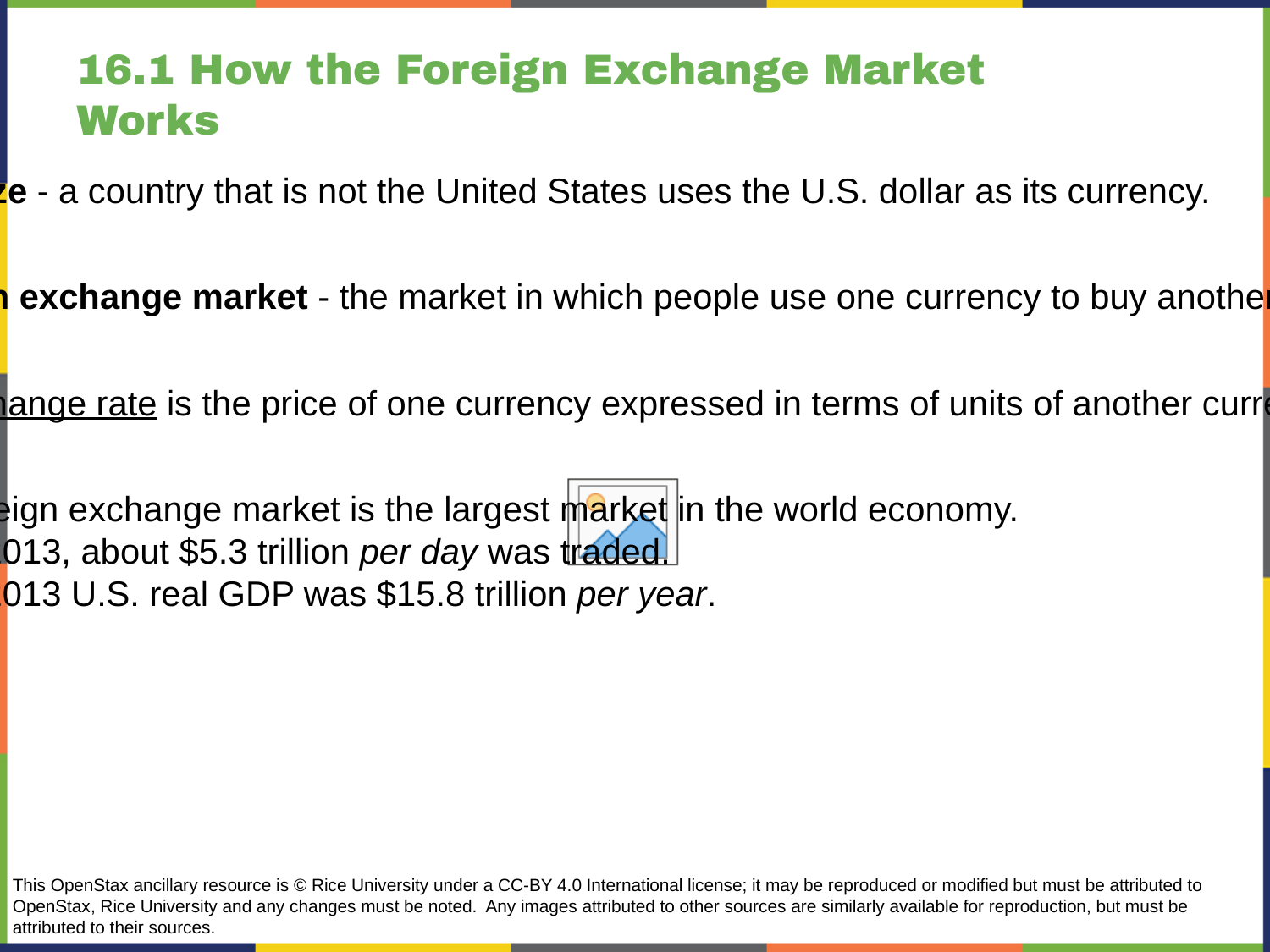

# 16.1 How the Foreign Exchange Market
Works
Dollarize - a country that is not the United States uses the U.S. dollar as its currency.

Foreign exchange market - the market in which people use one currency to buy another currency.

An exchange rate is the price of one currency expressed in terms of units of another currency.

The foreign exchange market is the largest market in the world economy.
In 2013, about $5.3 trillion per day was traded.
In 2013 U.S. real GDP was $15.8 trillion per year.
This OpenStax ancillary resource is © Rice University under a CC-BY 4.0 International license; it may be reproduced or modified but must be attributed to OpenStax, Rice University and any changes must be noted.  Any images attributed to other sources are similarly available for reproduction, but must be attributed to their sources.